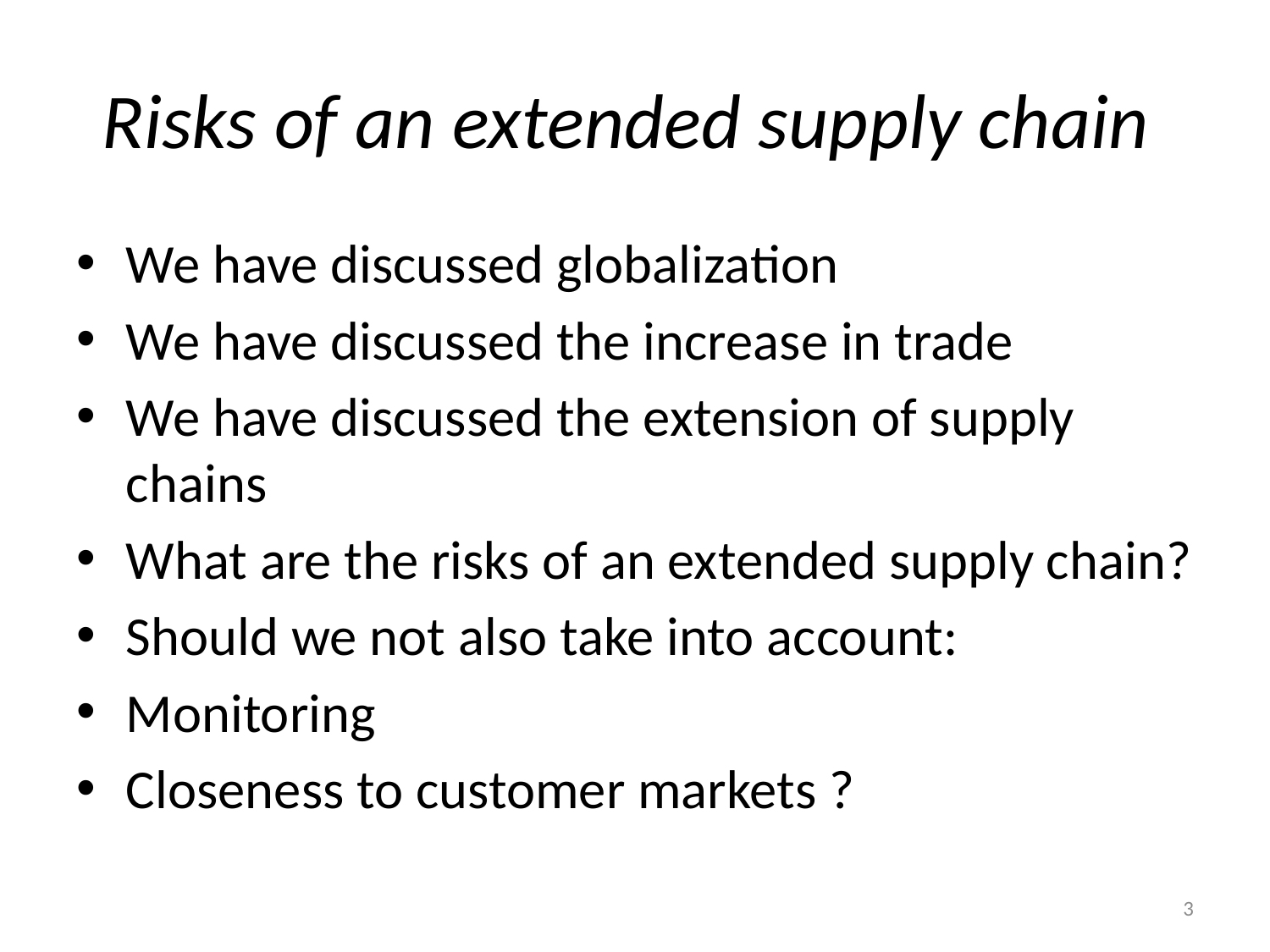

# Risks of an extended supply chain
We have discussed globalization
We have discussed the increase in trade
We have discussed the extension of supply chains
What are the risks of an extended supply chain?
Should we not also take into account:
Monitoring
Closeness to customer markets ?
3